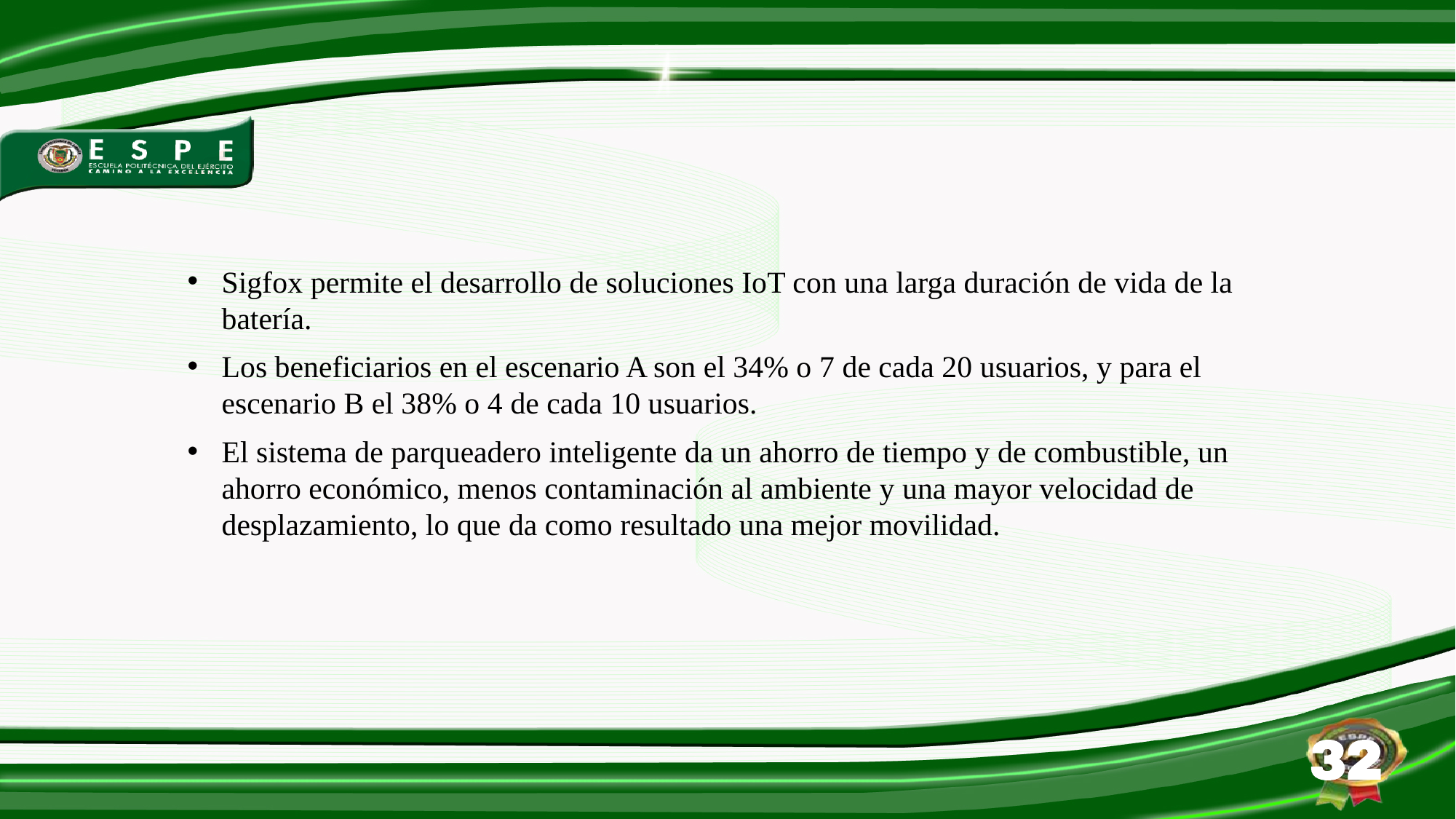

Sigfox permite el desarrollo de soluciones IoT con una larga duración de vida de la batería.
Los beneficiarios en el escenario A son el 34% o 7 de cada 20 usuarios, y para el escenario B el 38% o 4 de cada 10 usuarios.
El sistema de parqueadero inteligente da un ahorro de tiempo y de combustible, un ahorro económico, menos contaminación al ambiente y una mayor velocidad de desplazamiento, lo que da como resultado una mejor movilidad.

32